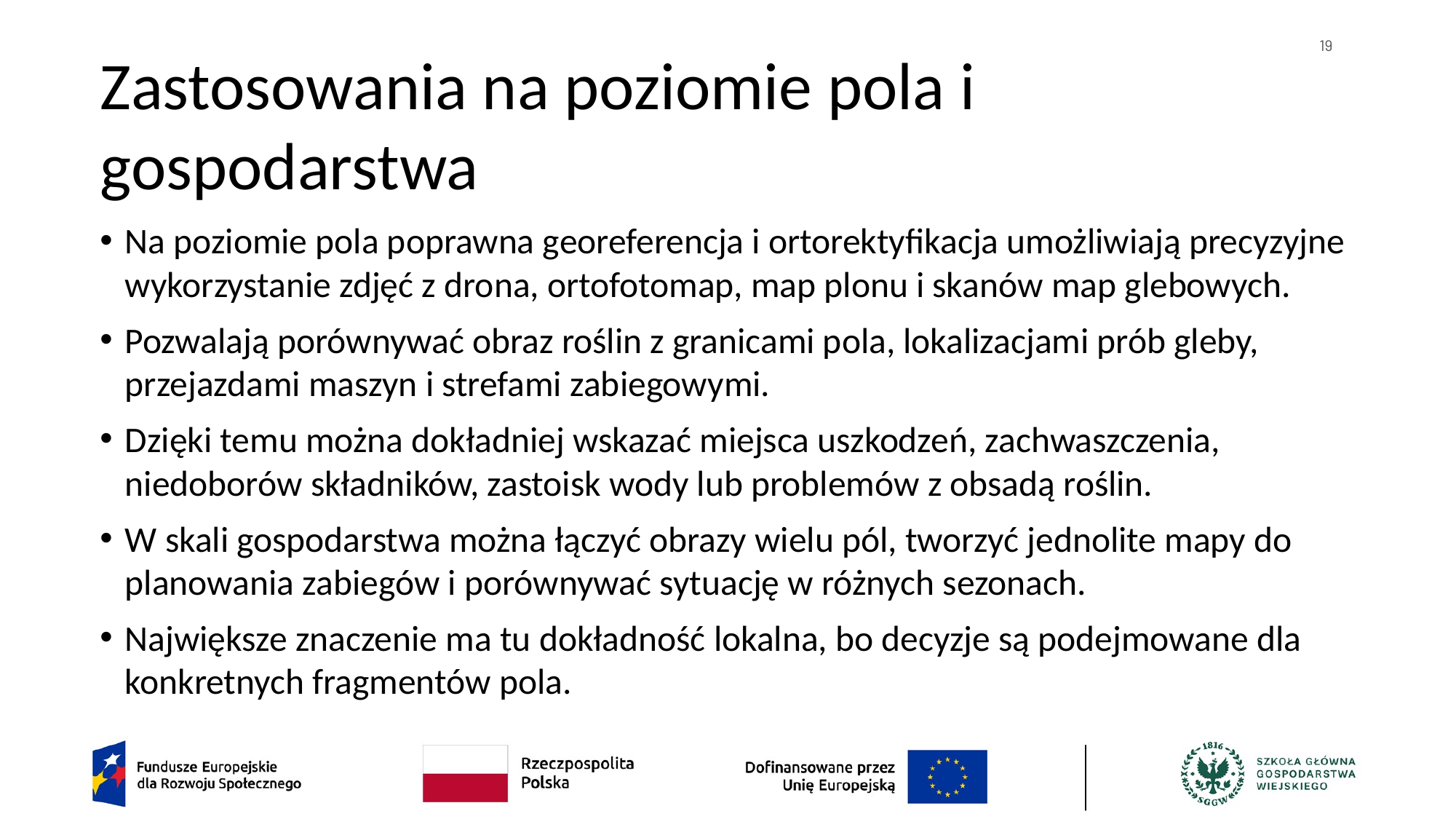

19
# Zastosowania na poziomie pola i gospodarstwa
Na poziomie pola poprawna georeferencja i ortorektyfikacja umożliwiają precyzyjne wykorzystanie zdjęć z drona, ortofotomap, map plonu i skanów map glebowych.
Pozwalają porównywać obraz roślin z granicami pola, lokalizacjami prób gleby, przejazdami maszyn i strefami zabiegowymi.
Dzięki temu można dokładniej wskazać miejsca uszkodzeń, zachwaszczenia, niedoborów składników, zastoisk wody lub problemów z obsadą roślin.
W skali gospodarstwa można łączyć obrazy wielu pól, tworzyć jednolite mapy do planowania zabiegów i porównywać sytuację w różnych sezonach.
Największe znaczenie ma tu dokładność lokalna, bo decyzje są podejmowane dla konkretnych fragmentów pola.